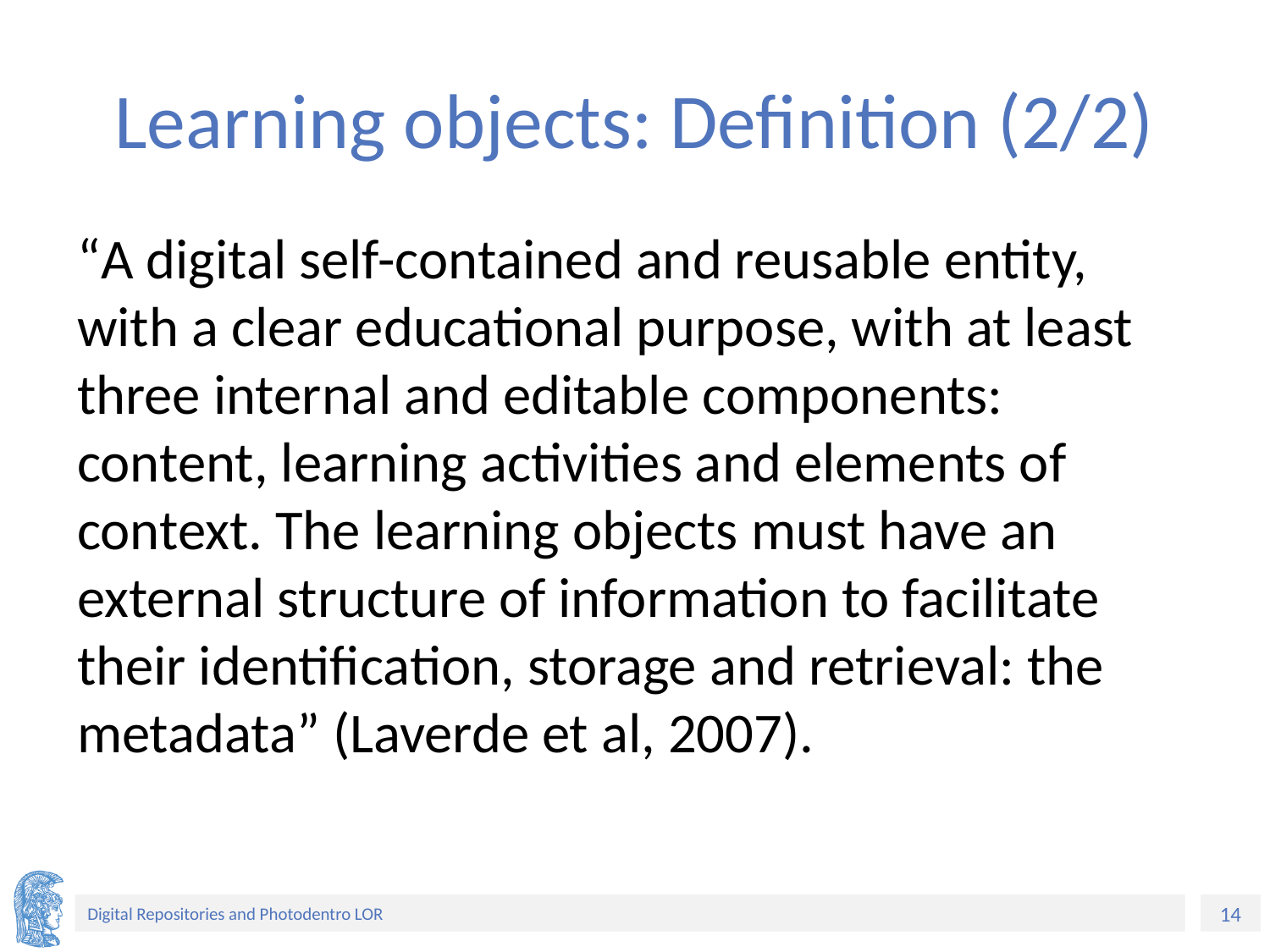

# Learning objects: Definition (2/2)
“A digital self-contained and reusable entity, with a clear educational purpose, with at least three internal and editable components: content, learning activities and elements of context. The learning objects must have an external structure of information to facilitate their identification, storage and retrieval: the metadata” (Laverde et al, 2007).